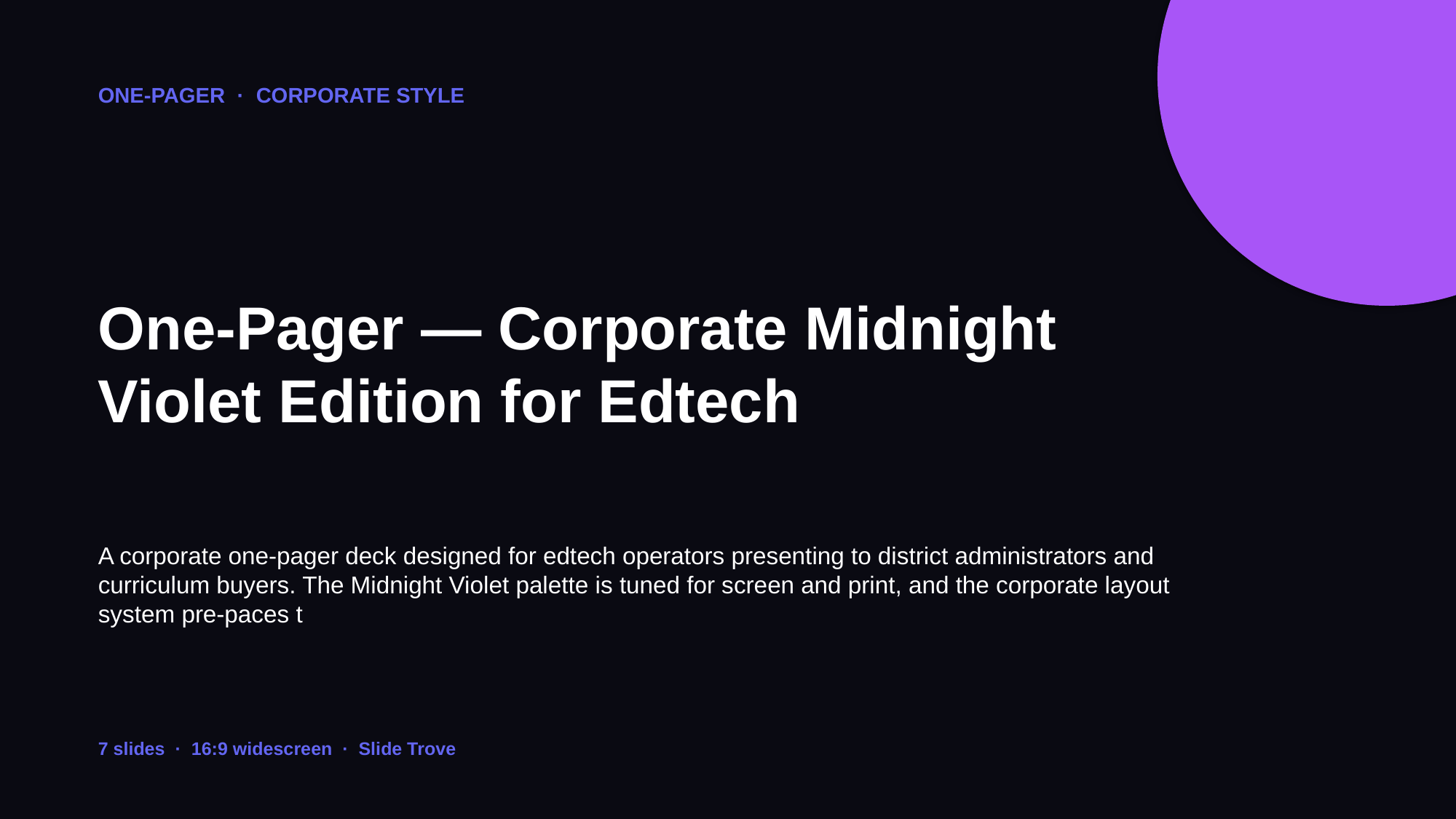

ONE-PAGER  ·  CORPORATE STYLE
One-Pager — Corporate Midnight Violet Edition for Edtech
A corporate one-pager deck designed for edtech operators presenting to district administrators and curriculum buyers. The Midnight Violet palette is tuned for screen and print, and the corporate layout system pre-paces t
7 slides  ·  16:9 widescreen  ·  Slide Trove